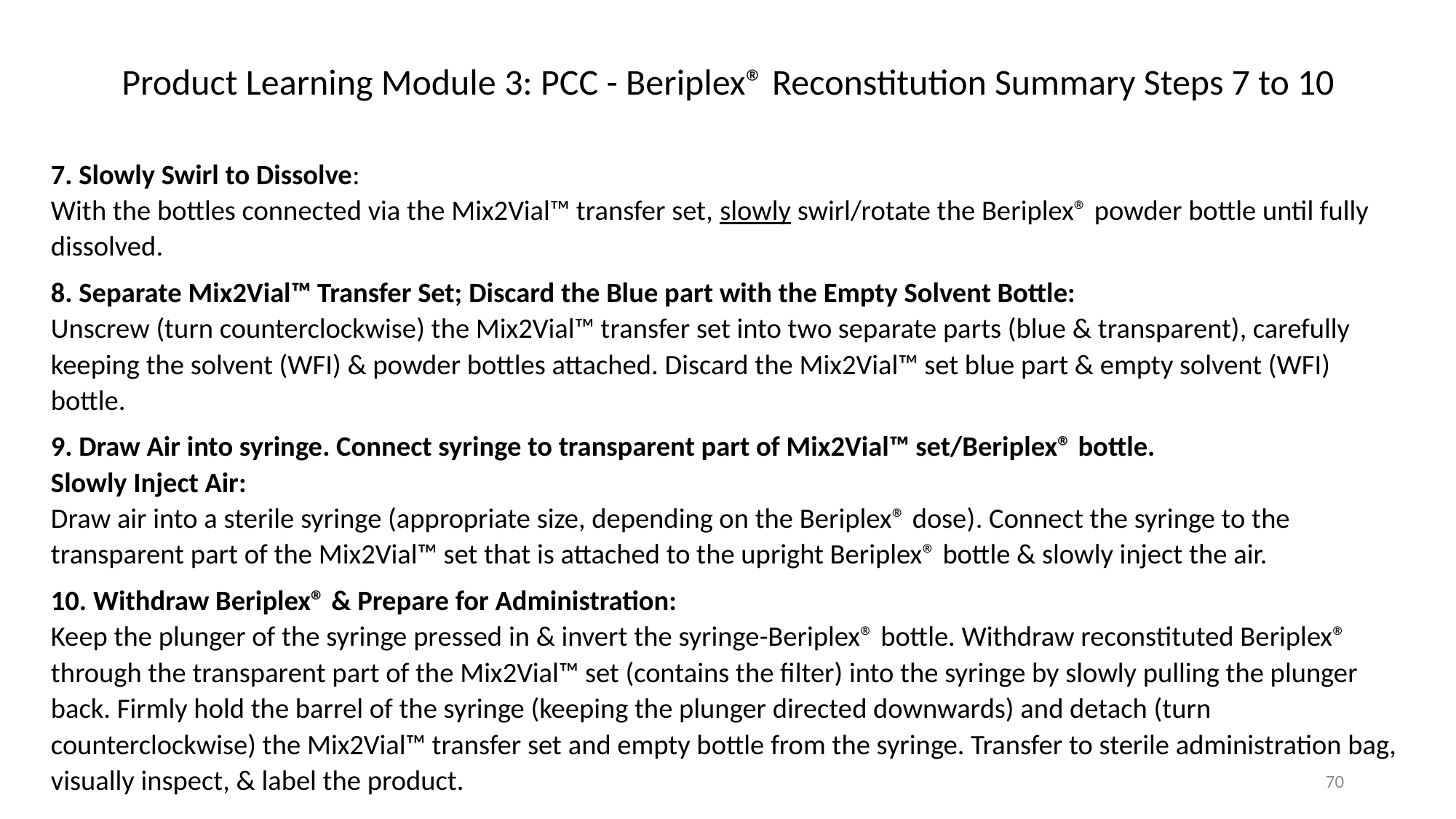

# Product Learning Module 3: PCC - Beriplex® Reconstitution Summary Steps 7 to 10
7. Slowly Swirl to Dissolve:
With the bottles connected via the Mix2Vial™ transfer set, slowly swirl/rotate the Beriplex® powder bottle until fully dissolved.
8. Separate Mix2Vial™ Transfer Set; Discard the Blue part with the Empty Solvent Bottle:
Unscrew (turn counterclockwise) the Mix2Vial™ transfer set into two separate parts (blue & transparent), carefully keeping the solvent (WFI) & powder bottles attached. Discard the Mix2Vial™ set blue part & empty solvent (WFI) bottle.
9. Draw Air into syringe. Connect syringe to transparent part of Mix2Vial™ set/Beriplex® bottle.
Slowly Inject Air:
Draw air into a sterile syringe (appropriate size, depending on the Beriplex® dose). Connect the syringe to the transparent part of the Mix2Vial™ set that is attached to the upright Beriplex® bottle & slowly inject the air.
10. Withdraw Beriplex® & Prepare for Administration:
Keep the plunger of the syringe pressed in & invert the syringe-Beriplex® bottle. Withdraw reconstituted Beriplex® through the transparent part of the Mix2Vial™ set (contains the filter) into the syringe by slowly pulling the plunger back. Firmly hold the barrel of the syringe (keeping the plunger directed downwards) and detach (turn counterclockwise) the Mix2Vial™ transfer set and empty bottle from the syringe. Transfer to sterile administration bag, visually inspect, & label the product.

70